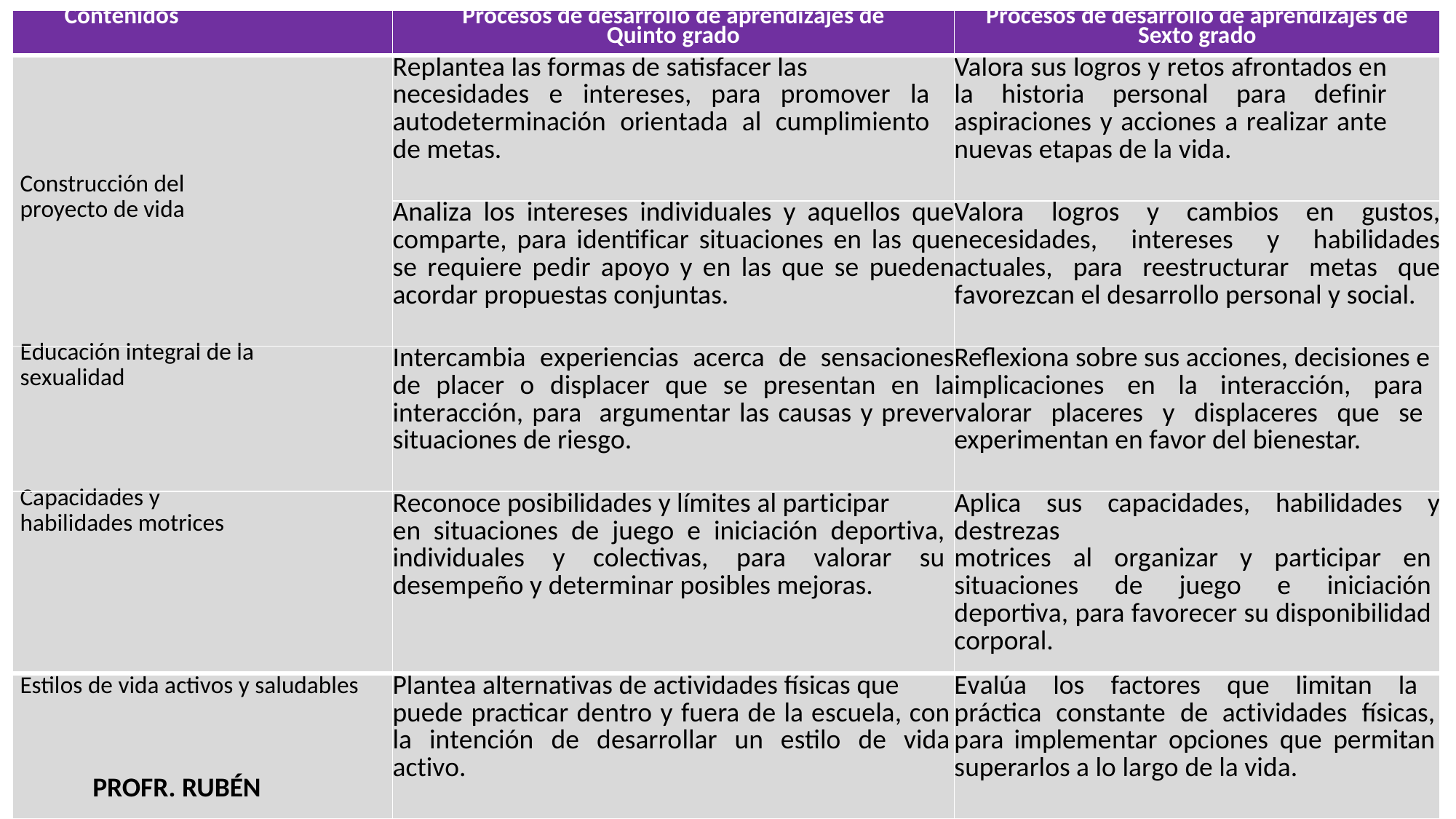

| Contenidos | Procesos de desarrollo de aprendizajes de Quinto grado | Procesos de desarrollo de aprendizajes de Sexto grado |
| --- | --- | --- |
| Construcción del proyecto de vida | Replantea las formas de satisfacer las necesidades e intereses, para promover la autodeterminación orientada al cumplimiento de metas. | Valora sus logros y retos afrontados en la historia personal para definir aspiraciones y acciones a realizar ante nuevas etapas de la vida. |
|  | Analiza los intereses individuales y aquellos que comparte, para identificar situaciones en las que se requiere pedir apoyo y en las que se pueden acordar propuestas conjuntas. | Valora logros y cambios en gustos, necesidades, intereses y habilidades actuales, para reestructurar metas que favorezcan el desarrollo personal y social. |
| Educación integral de la sexualidad | Intercambia experiencias acerca de sensaciones de placer o displacer que se presentan en la interacción, para argumentar las causas y prever situaciones de riesgo. | Reflexiona sobre sus acciones, decisiones e implicaciones en la interacción, para valorar placeres y displaceres que se experimentan en favor del bienestar. |
| Capacidades y habilidades motrices | Reconoce posibilidades y límites al participar en situaciones de juego e iniciación deportiva, individuales y colectivas, para valorar su desempeño y determinar posibles mejoras. | Aplica sus capacidades, habilidades y destrezas motrices al organizar y participar en situaciones de juego e iniciación deportiva, para favorecer su disponibilidad corporal. |
| Estilos de vida activos y saludables | Plantea alternativas de actividades físicas que puede practicar dentro y fuera de la escuela, con la intención de desarrollar un estilo de vida activo. | Evalúa los factores que limitan la práctica constante de actividades físicas, para implementar opciones que permitan superarlos a lo largo de la vida. |
PROFR. RUBÉN